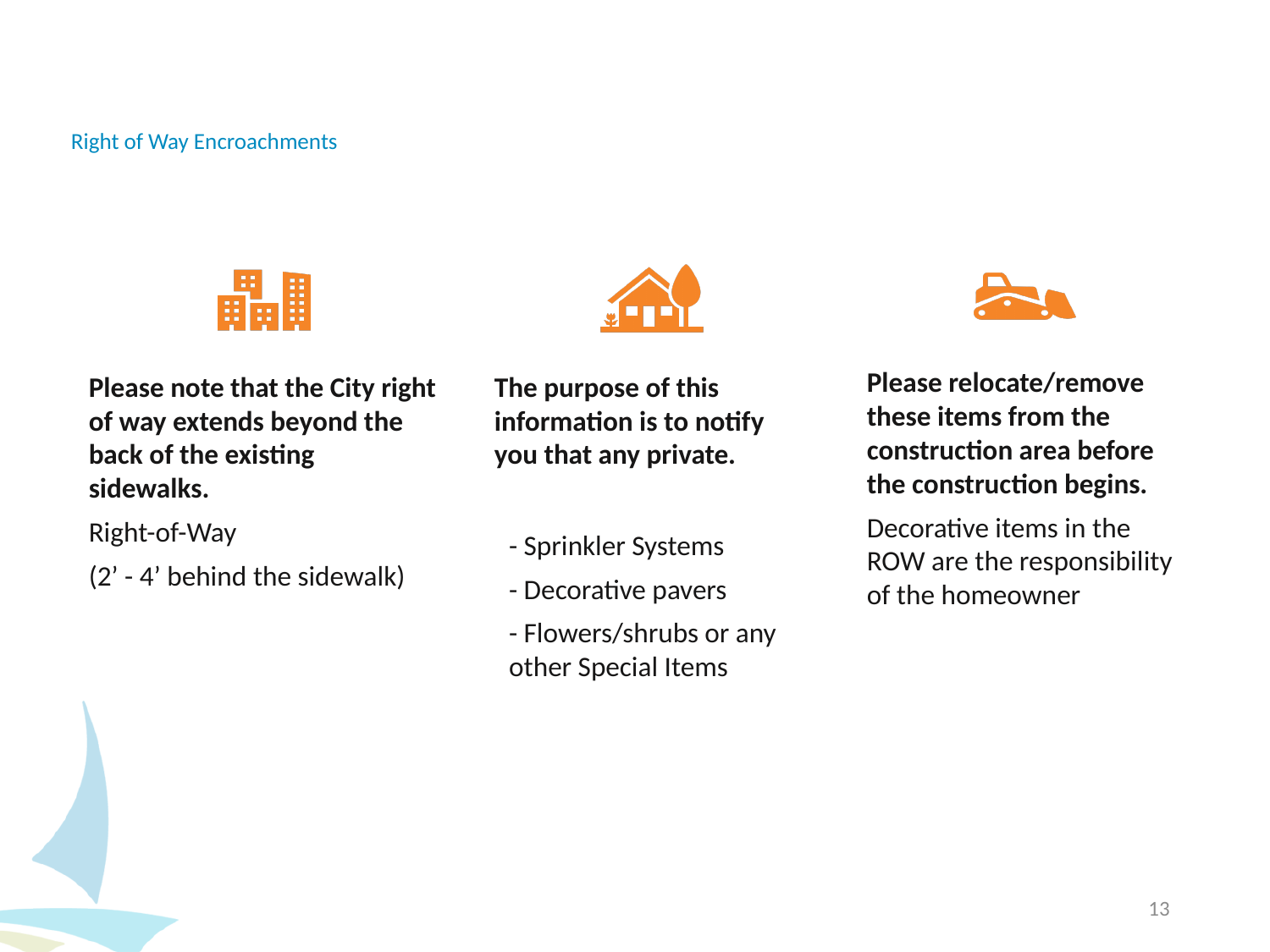

# Right of Way Encroachments
Please note that the City right of way extends beyond the back of the existing sidewalks.
Right-of-Way
(2’ - 4’ behind the sidewalk)

The purpose of this information is to notify you that any private.
- Sprinkler Systems
- Decorative pavers
- Flowers/shrubs or any    other Special Items
Please relocate/remove these items from the construction area before the construction begins.
Decorative items in the ROW are the responsibility of the homeowner
13